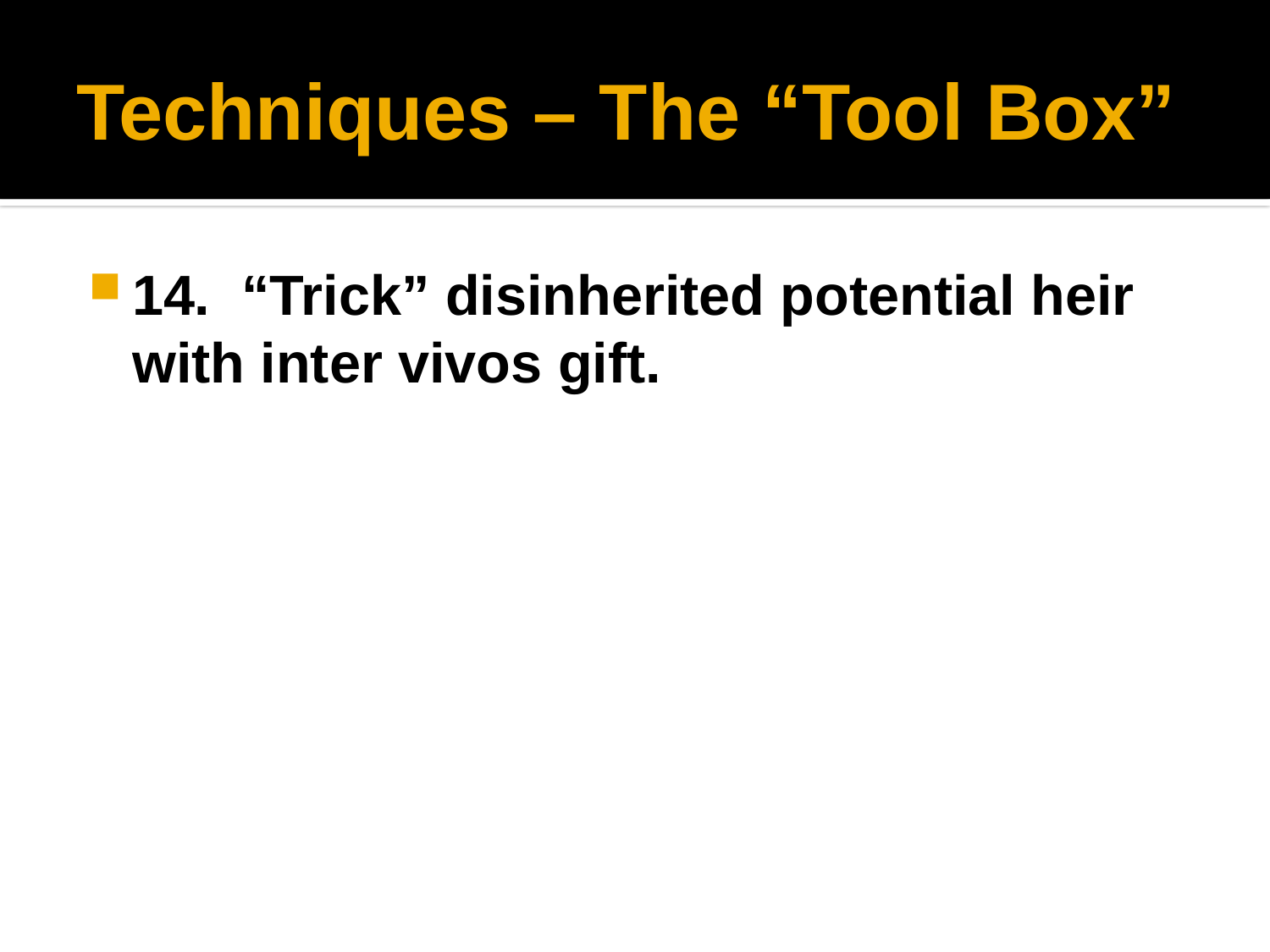

# Techniques – The “Tool Box”
14.  “Trick” disinherited potential heir with inter vivos gift.